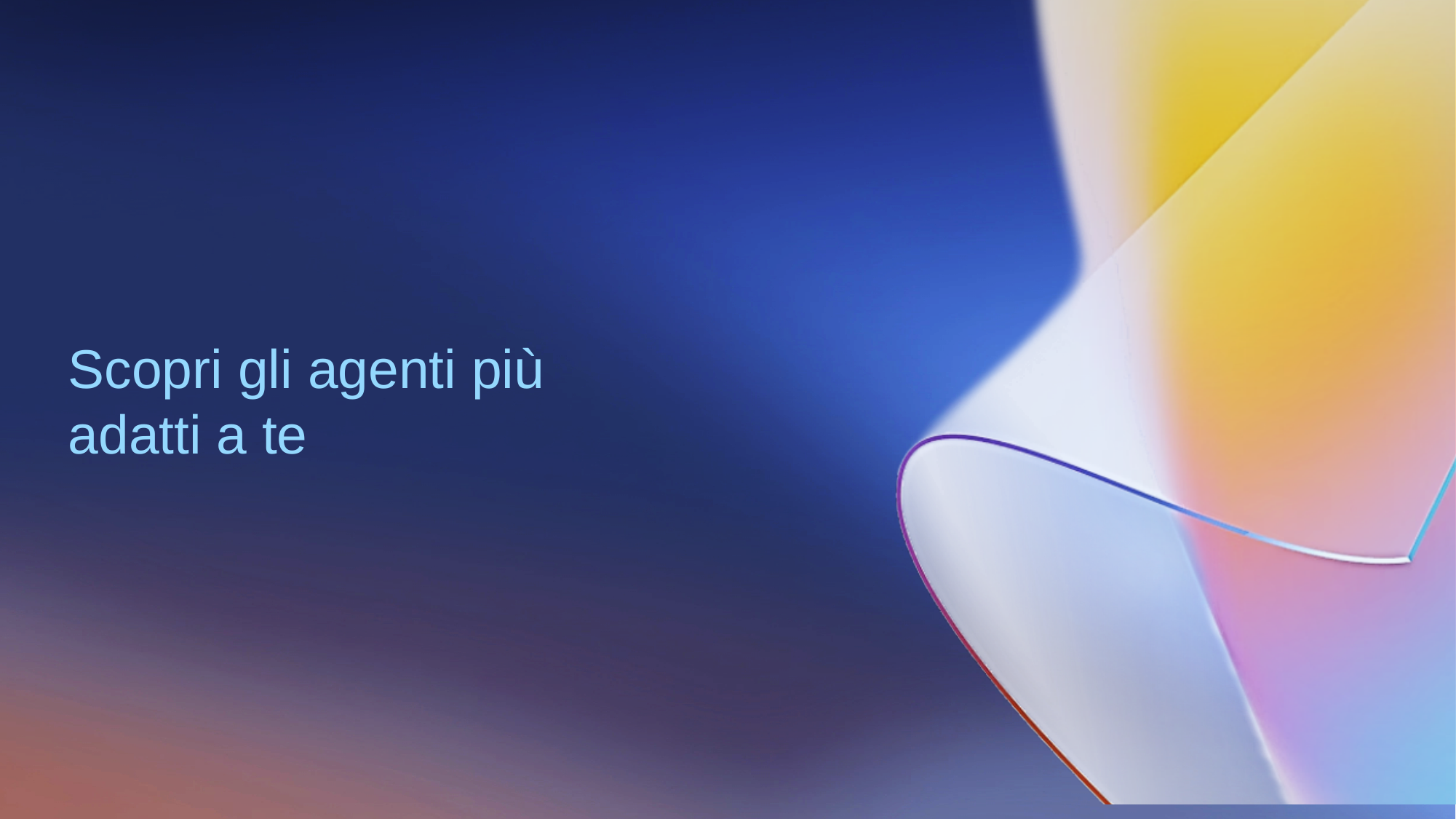

# Scopri gli agenti più adatti a te